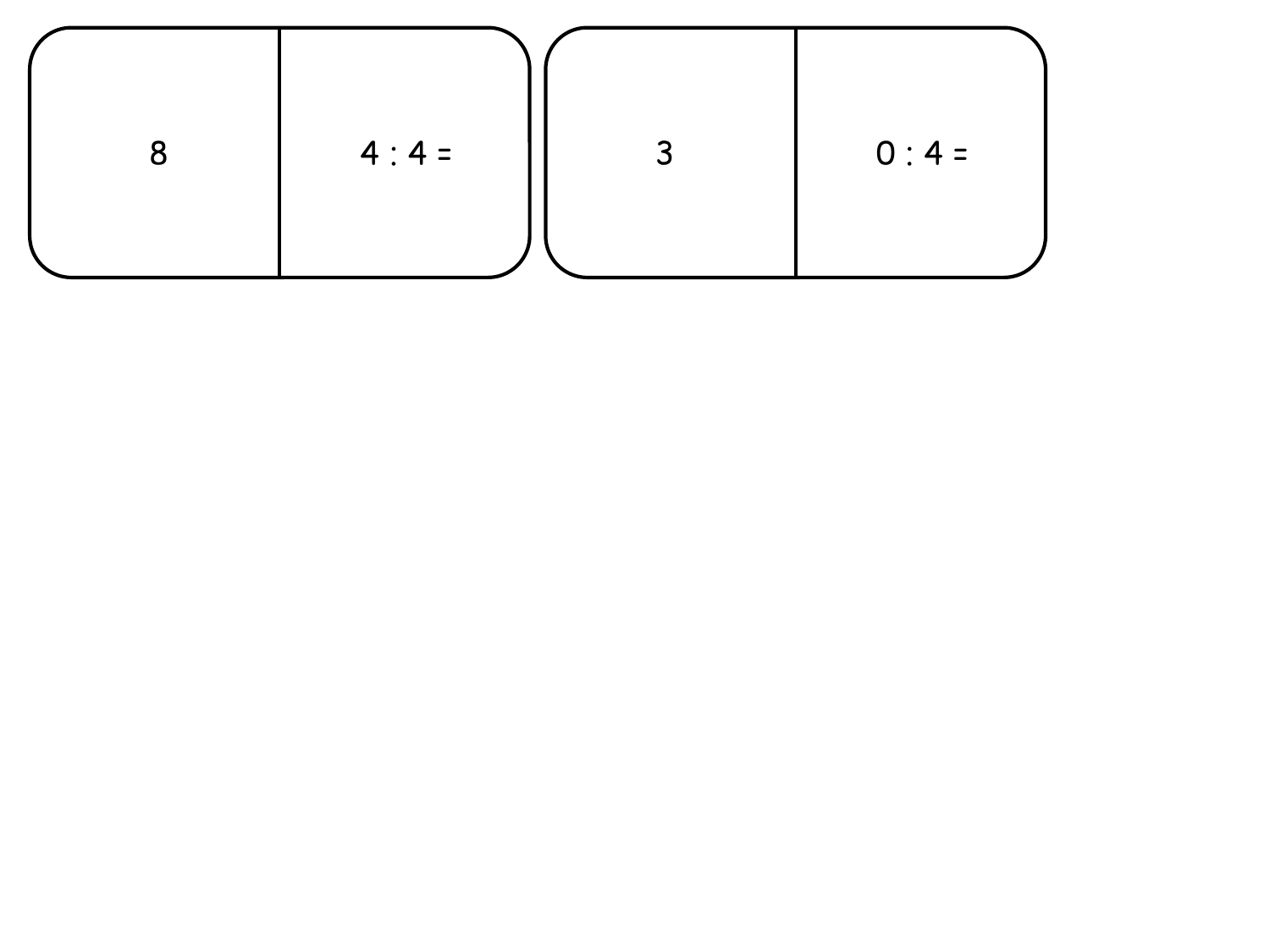

8
4 : 4 =
3
0 : 4 =